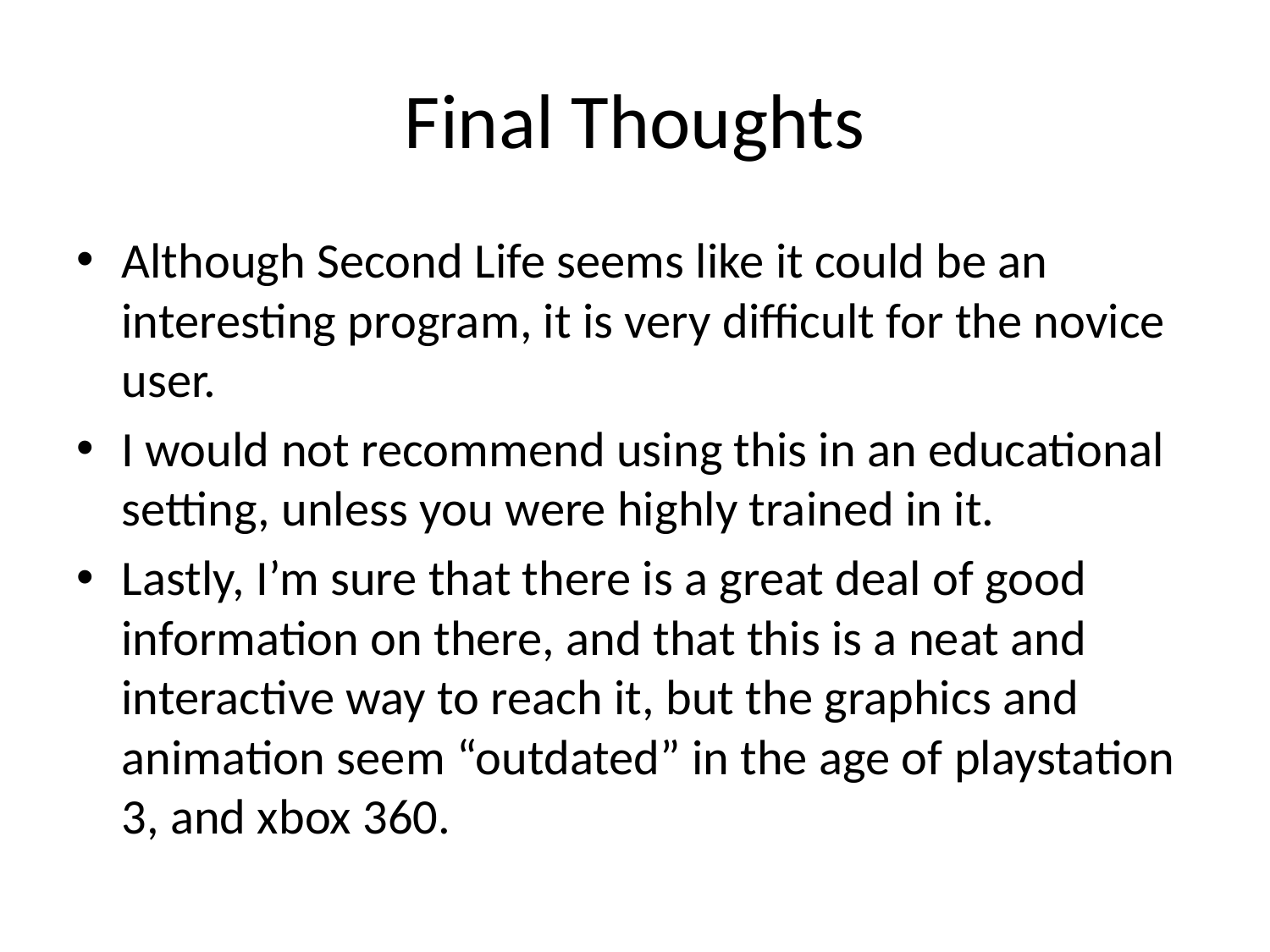

# Final Thoughts
Although Second Life seems like it could be an interesting program, it is very difficult for the novice user.
I would not recommend using this in an educational setting, unless you were highly trained in it.
Lastly, I’m sure that there is a great deal of good information on there, and that this is a neat and interactive way to reach it, but the graphics and animation seem “outdated” in the age of playstation 3, and xbox 360.